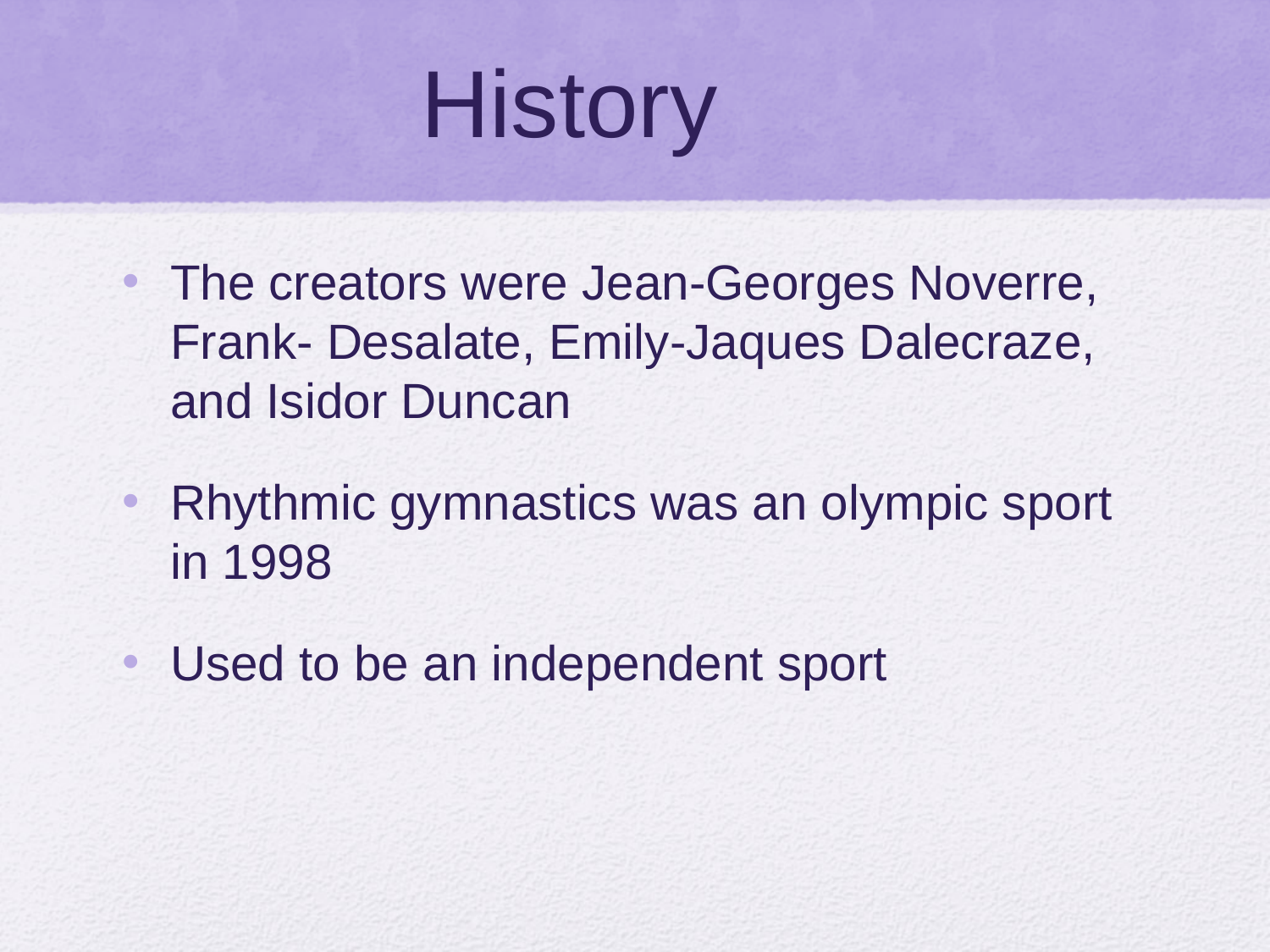

# History
The creators were Jean-Georges Noverre, Frank- Desalate, Emily-Jaques Dalecraze, and Isidor Duncan
Rhythmic gymnastics was an olympic sport in 1998
Used to be an independent sport